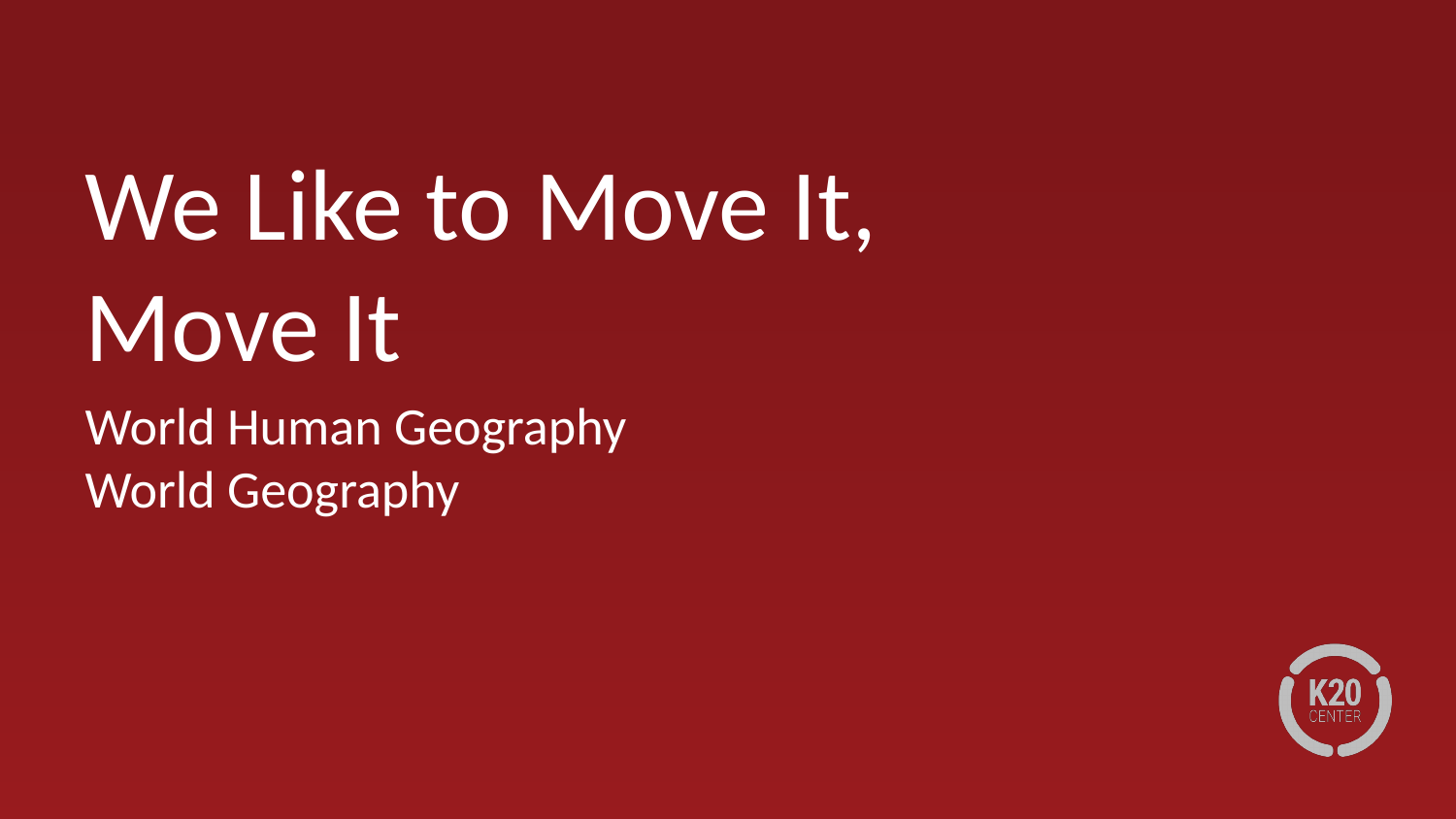

# We Like to Move It, Move It
World Human Geography
World Geography